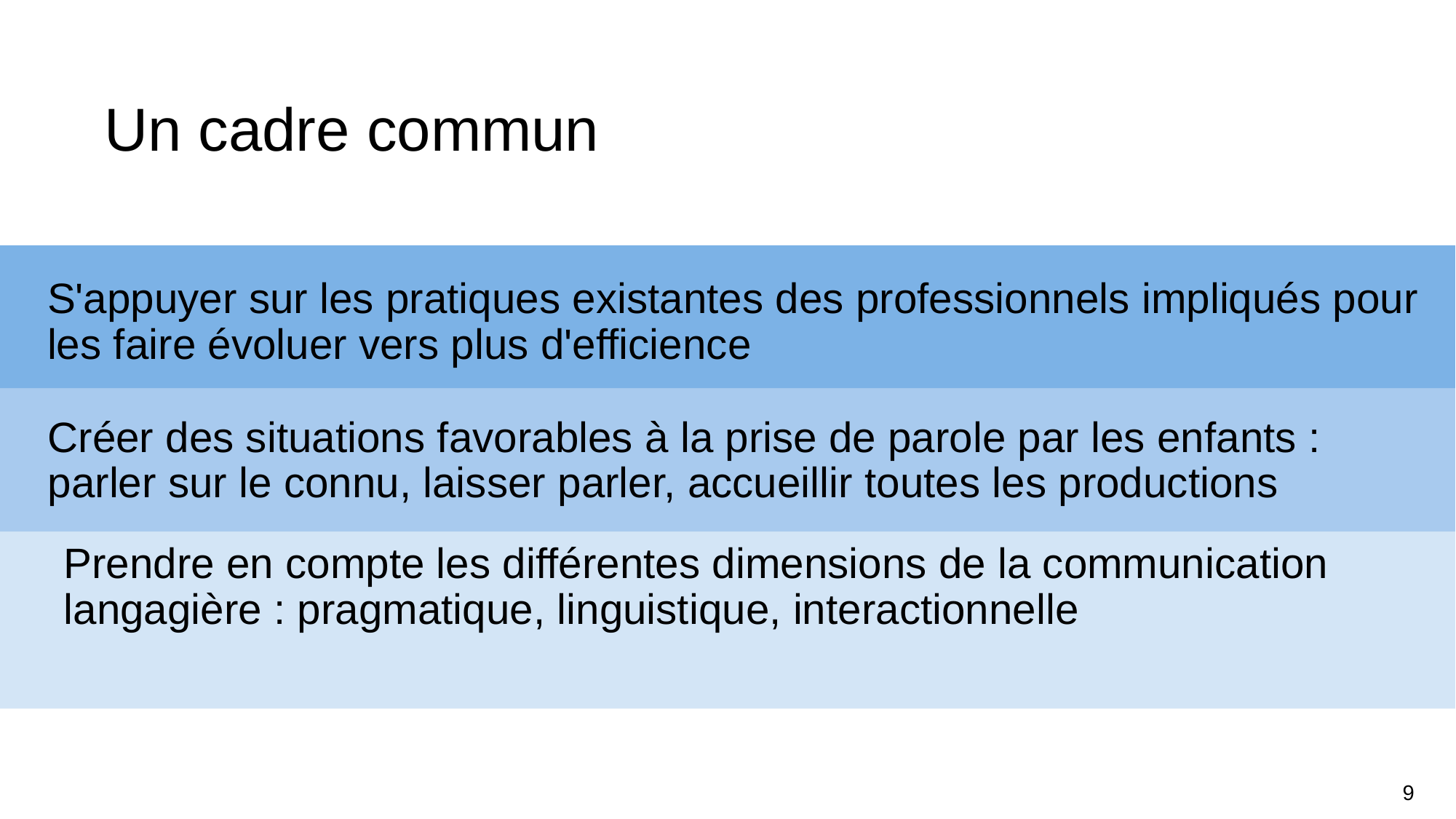

# Un cadre commun

S'appuyer sur les pratiques existantes des professionnels impliqués pour les faire évoluer vers plus d'efficience

Créer des situations favorables à la prise de parole par les enfants : parler sur le connu, laisser parler, accueillir toutes les productions

Prendre en compte les différentes dimensions de la communication langagière : pragmatique, linguistique, interactionnelle
9